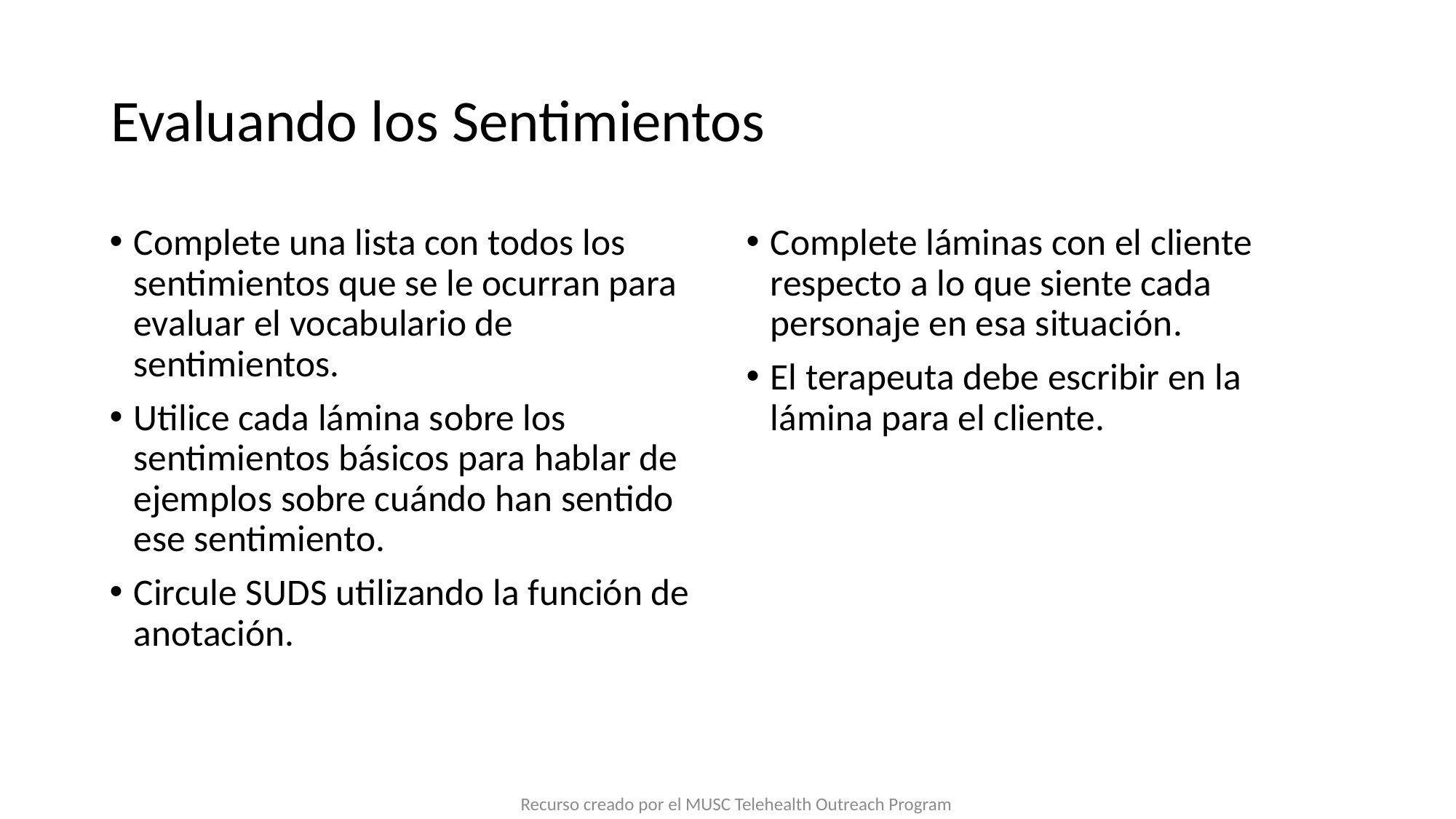

# Evaluando los Sentimientos
Complete una lista con todos los sentimientos que se le ocurran para evaluar el vocabulario de sentimientos.
Utilice cada lámina sobre los sentimientos básicos para hablar de ejemplos sobre cuándo han sentido ese sentimiento.
Circule SUDS utilizando la función de anotación.
Complete láminas con el cliente respecto a lo que siente cada personaje en esa situación.
El terapeuta debe escribir en la lámina para el cliente.
Recurso creado por el MUSC Telehealth Outreach Program